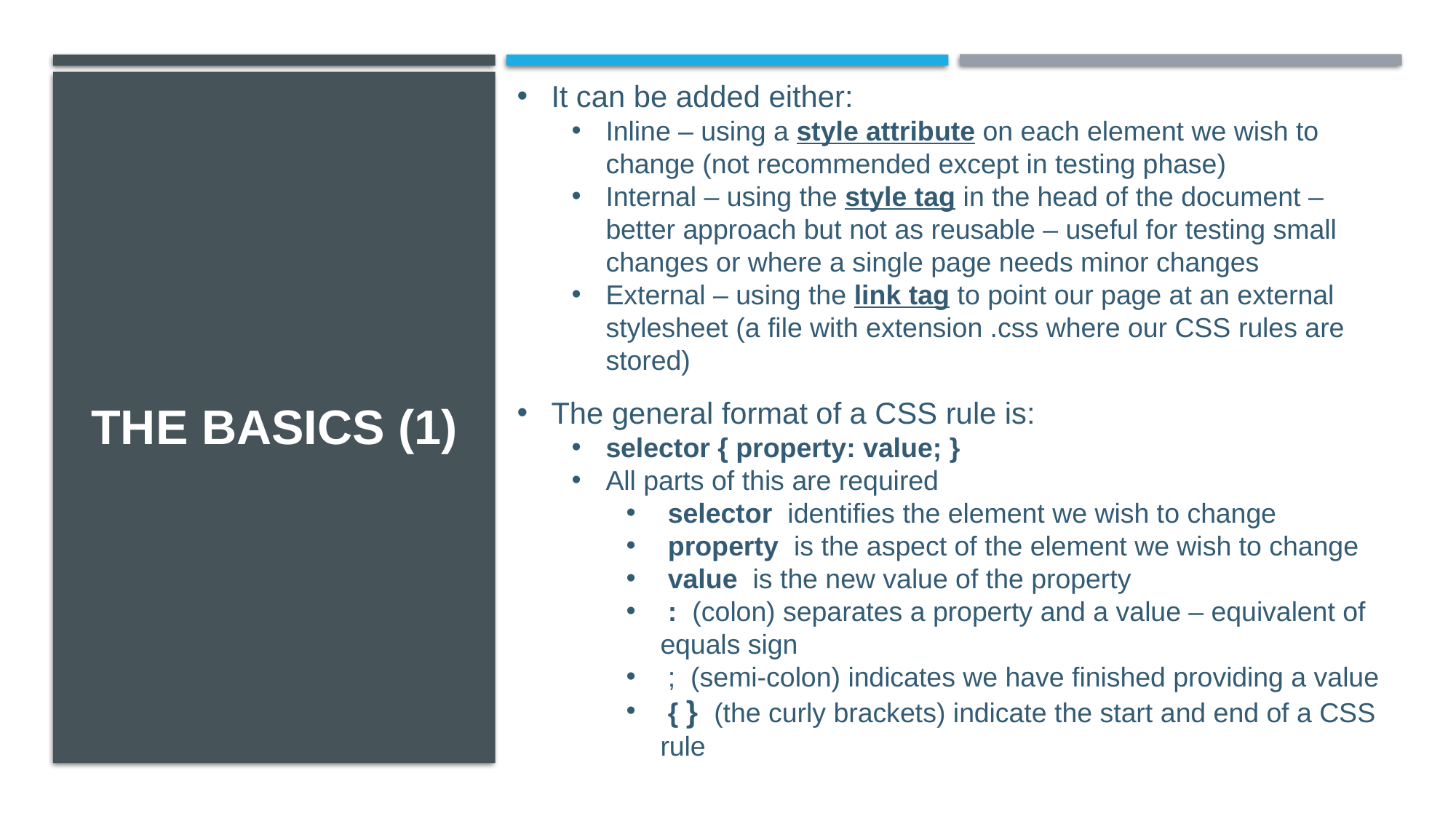

It can be added either:
Inline – using a style attribute on each element we wish to change (not recommended except in testing phase)
Internal – using the style tag in the head of the document – better approach but not as reusable – useful for testing small changes or where a single page needs minor changes
External – using the link tag to point our page at an external stylesheet (a file with extension .css where our CSS rules are stored)
The general format of a CSS rule is:
selector { property: value; }
All parts of this are required
 selector  identifies the element we wish to change
 property  is the aspect of the element we wish to change
 value  is the new value of the property
 :  (colon) separates a property and a value – equivalent of equals sign
 ;  (semi-colon) indicates we have finished providing a value
 { }  (the curly brackets) indicate the start and end of a CSS rule

# The Basics (1)